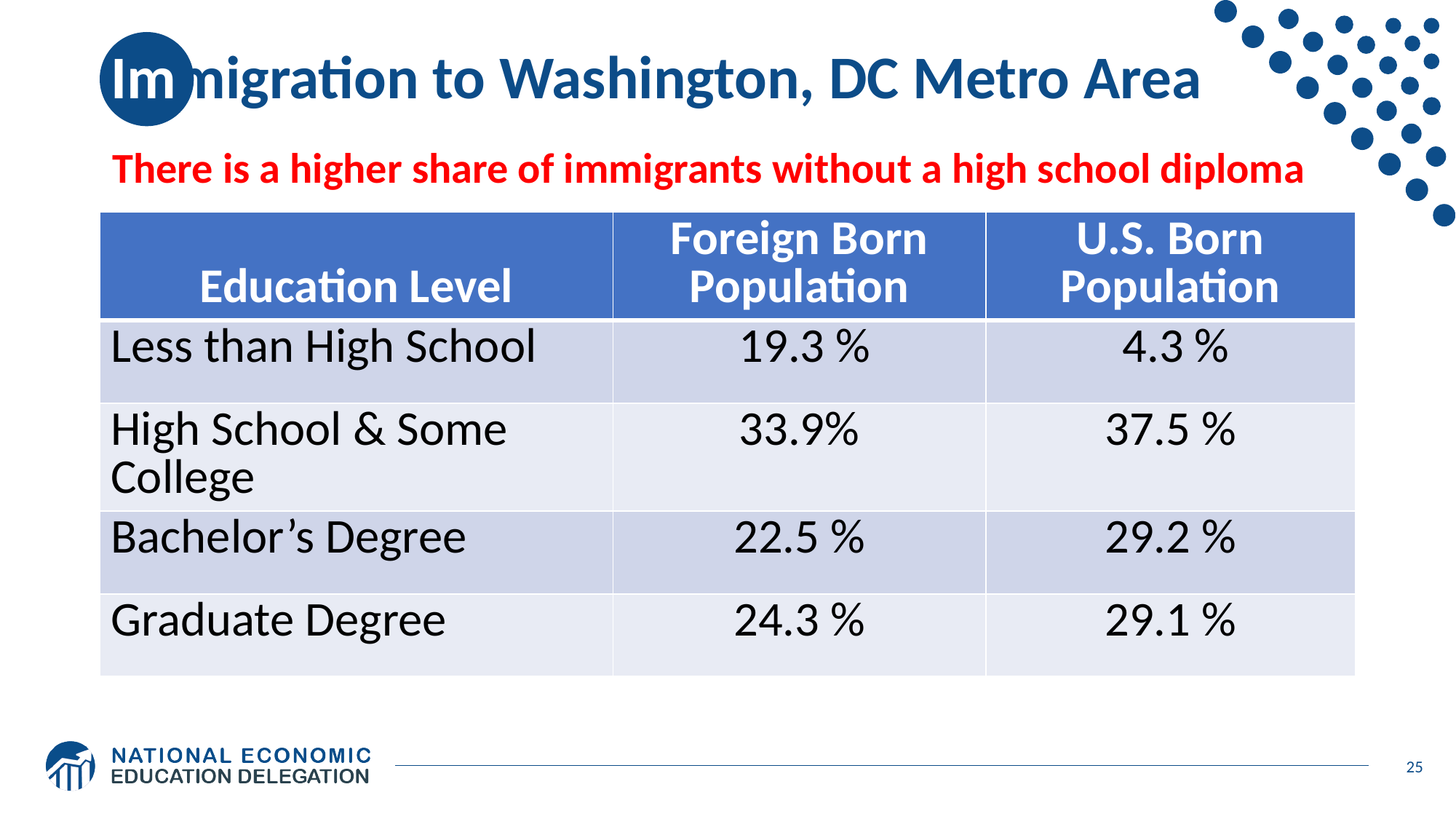

# Immigration to Washington, DC Metro Area
   There is a higher share of immigrants without a high school diploma
| Education Level | Foreign Born Population | U.S. Born Population |
| --- | --- | --- |
| Less than High School | 19.3 % | 4.3 % |
| High School & Some College | 33.9% | 37.5 % |
| Bachelor’s Degree | 22.5 % | 29.2 % |
| Graduate Degree | 24.3 % | 29.1 % |
25